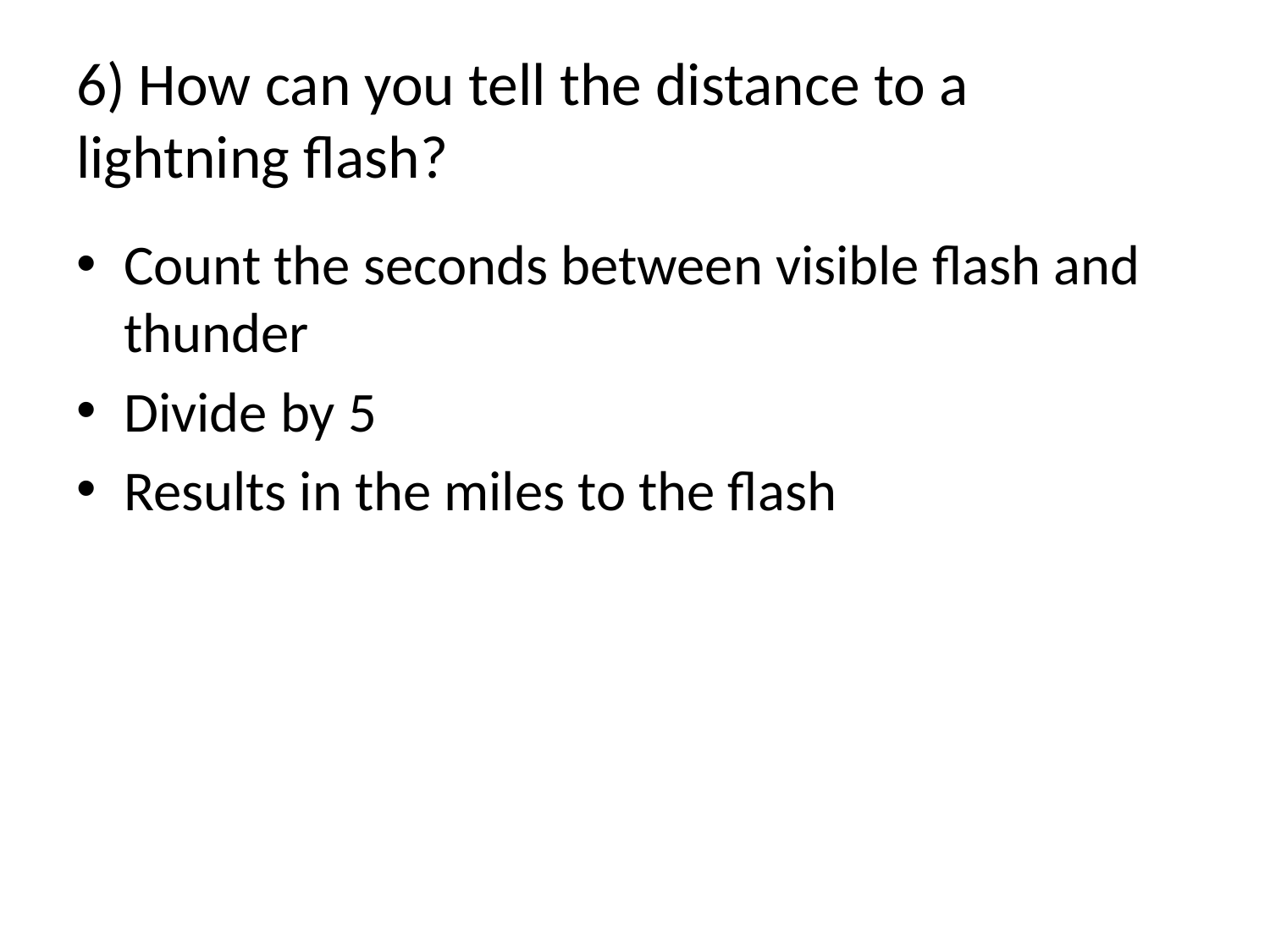

# 6) How can you tell the distance to a lightning flash?
Count the seconds between visible flash and thunder
Divide by 5
Results in the miles to the flash